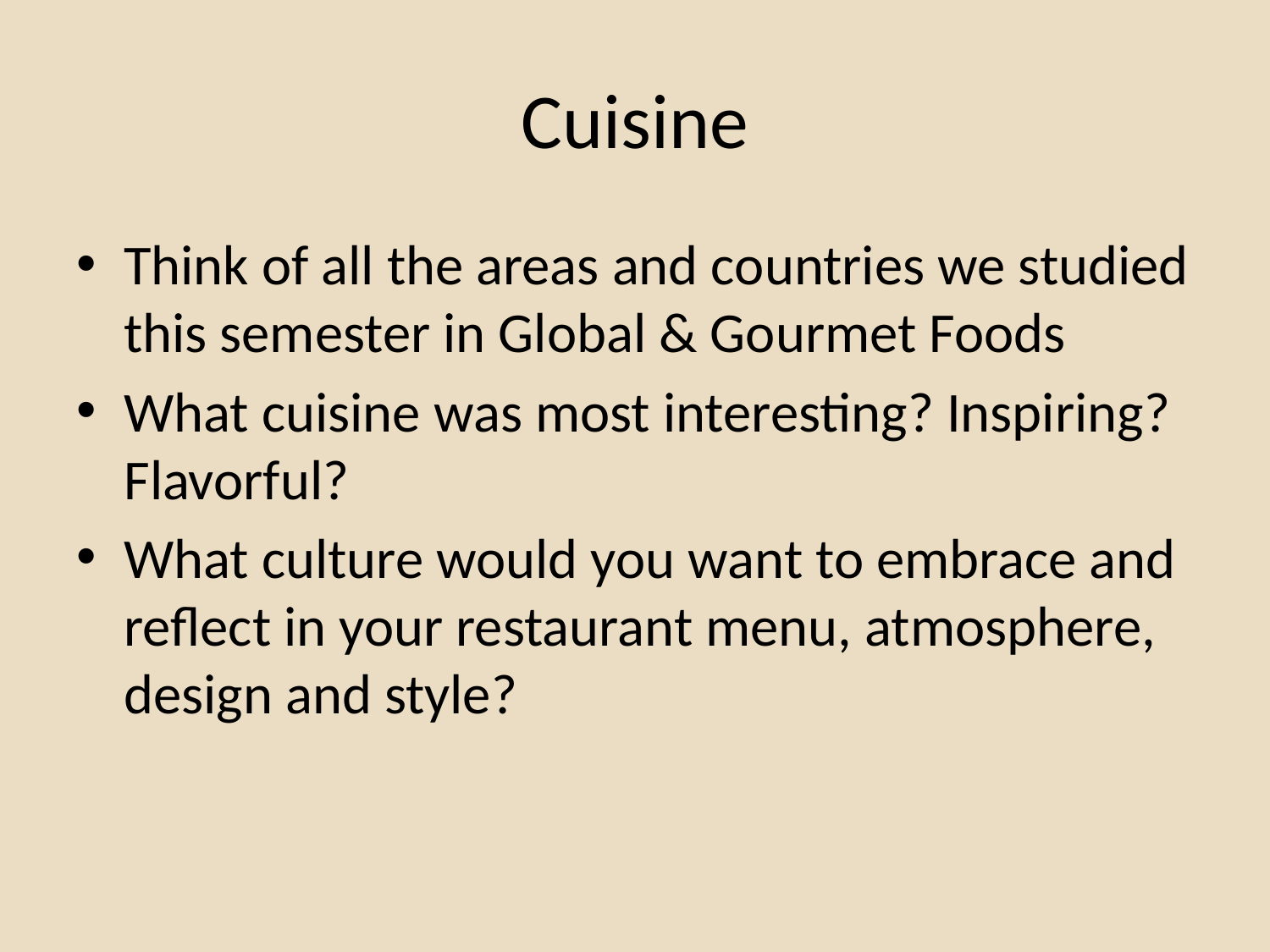

# Cuisine
Think of all the areas and countries we studied this semester in Global & Gourmet Foods
What cuisine was most interesting? Inspiring? Flavorful?
What culture would you want to embrace and reflect in your restaurant menu, atmosphere, design and style?